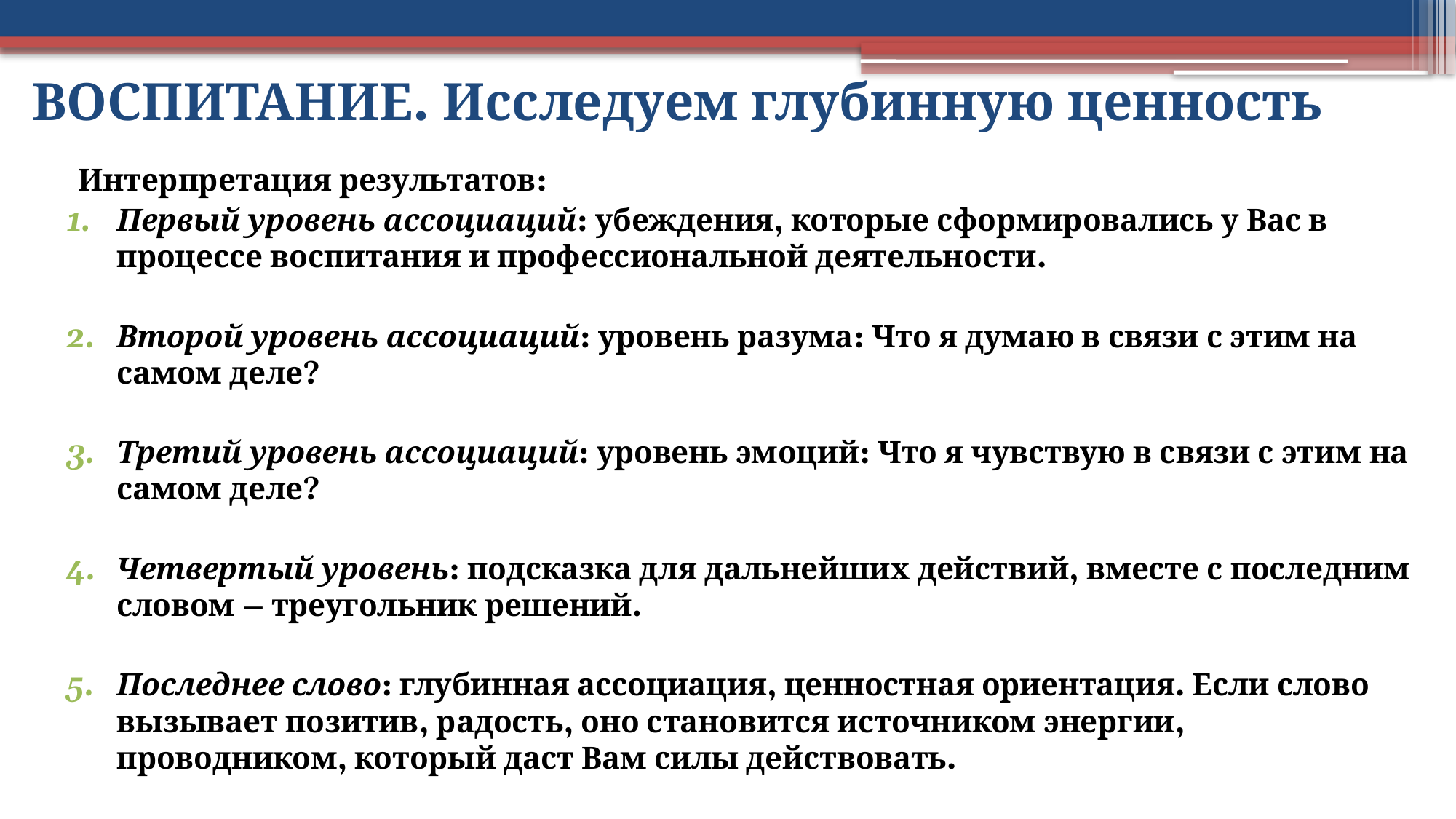

# ВОСПИТАНИЕ. Исследуем глубинную ценность
Интерпретация результатов:
Первый уровень ассоциаций: убеждения, которые сформировались у Вас в процессе воспитания и профессиональной деятельности.

Второй уровень ассоциаций: уровень разума: Что я думаю в связи с этим на самом деле?

Третий уровень ассоциаций: уровень эмоций: Что я чувствую в связи с этим на самом деле?

Четвертый уровень: подсказка для дальнейших действий, вместе с последним словом – треугольник решений.

Последнее слово: глубинная ассоциация, ценностная ориентация. Если слово вызывает позитив, радость, оно становится источником энергии, проводником, который даст Вам силы действовать.